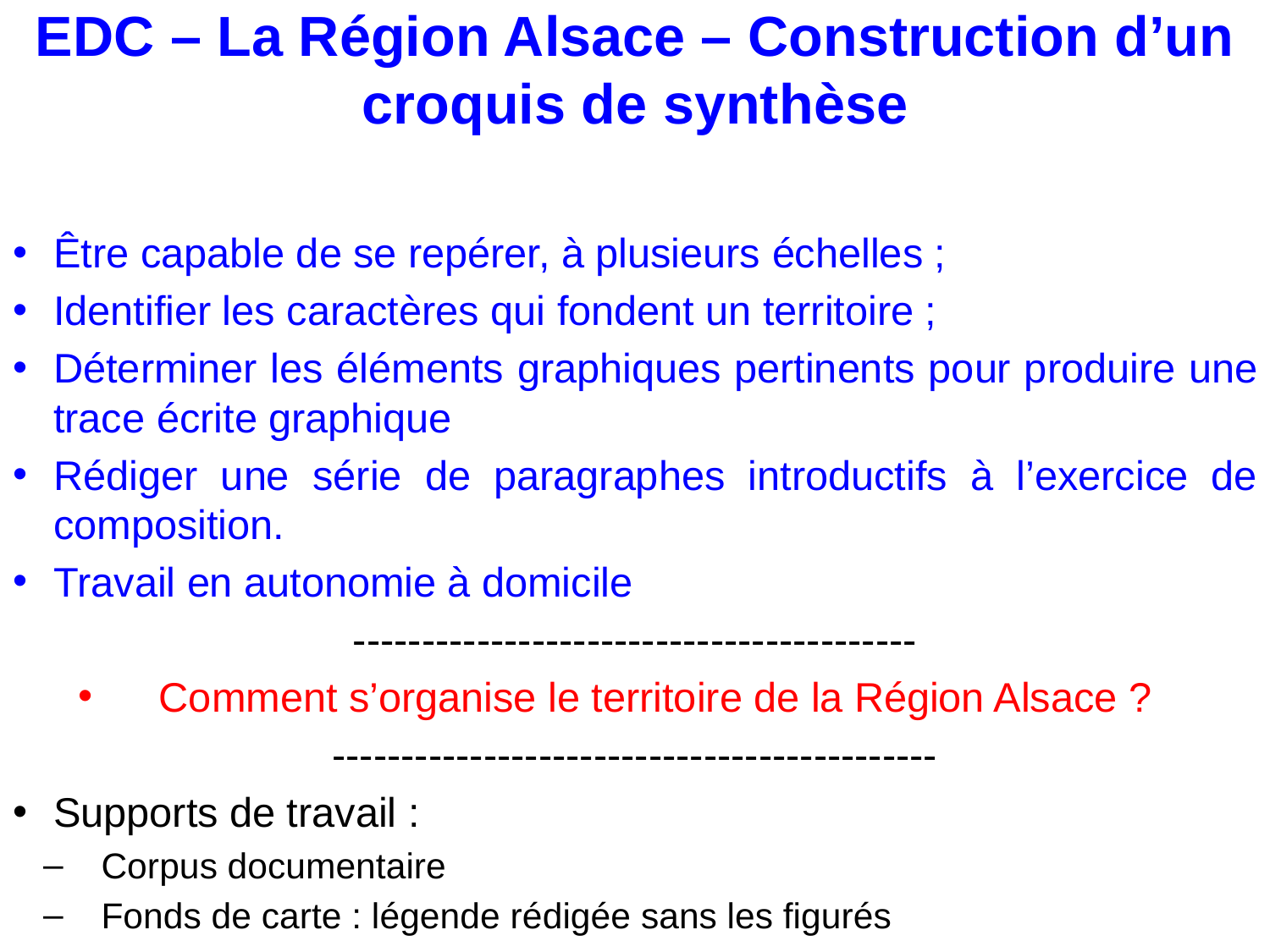

# EDC – La Région Alsace – Construction d’un croquis de synthèse

Être capable de se repérer, à plusieurs échelles ;
Identifier les caractères qui fondent un territoire ;
Déterminer les éléments graphiques pertinents pour produire une trace écrite graphique
Rédiger une série de paragraphes introductifs à l’exercice de composition.
Travail en autonomie à domicile
-----------------------------------------
Comment s’organise le territoire de la Région Alsace ?
--------------------------------------------
Supports de travail :
Corpus documentaire
Fonds de carte : légende rédigée sans les figurés